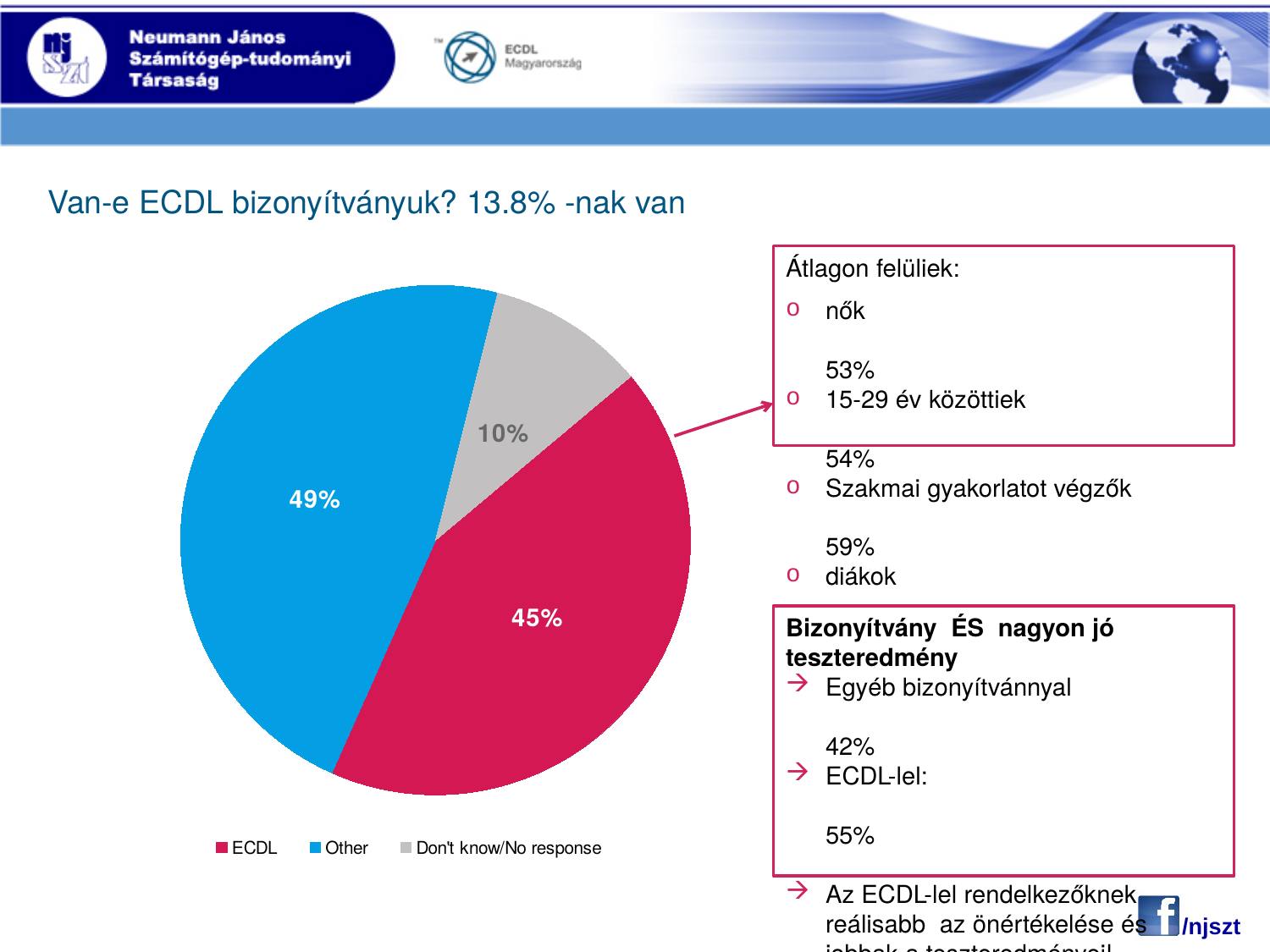

Van-e ECDL bizonyítványuk? 13.8% -nak van

### Chart

| Category |  |
|---|---|
| ECDL | 0.44786239097575126 |
| Other | 0.49465517936085895 |
| Don't know/No response | 0.1043887981882616 |
Átlagon felüliek:

nők	53%
15-29 év közöttiek	54%
Szakmai gyakorlatot végzők	59%
diákok	65%

Bizonyítvány  ÉS  nagyon jó teszteredmény
Egyéb bizonyítvánnyal	42%
ECDL-lel: 	55%

Az ECDL-lel rendelkezőknek reálisabb  az önértékelése és jobbak a teszteredményei!